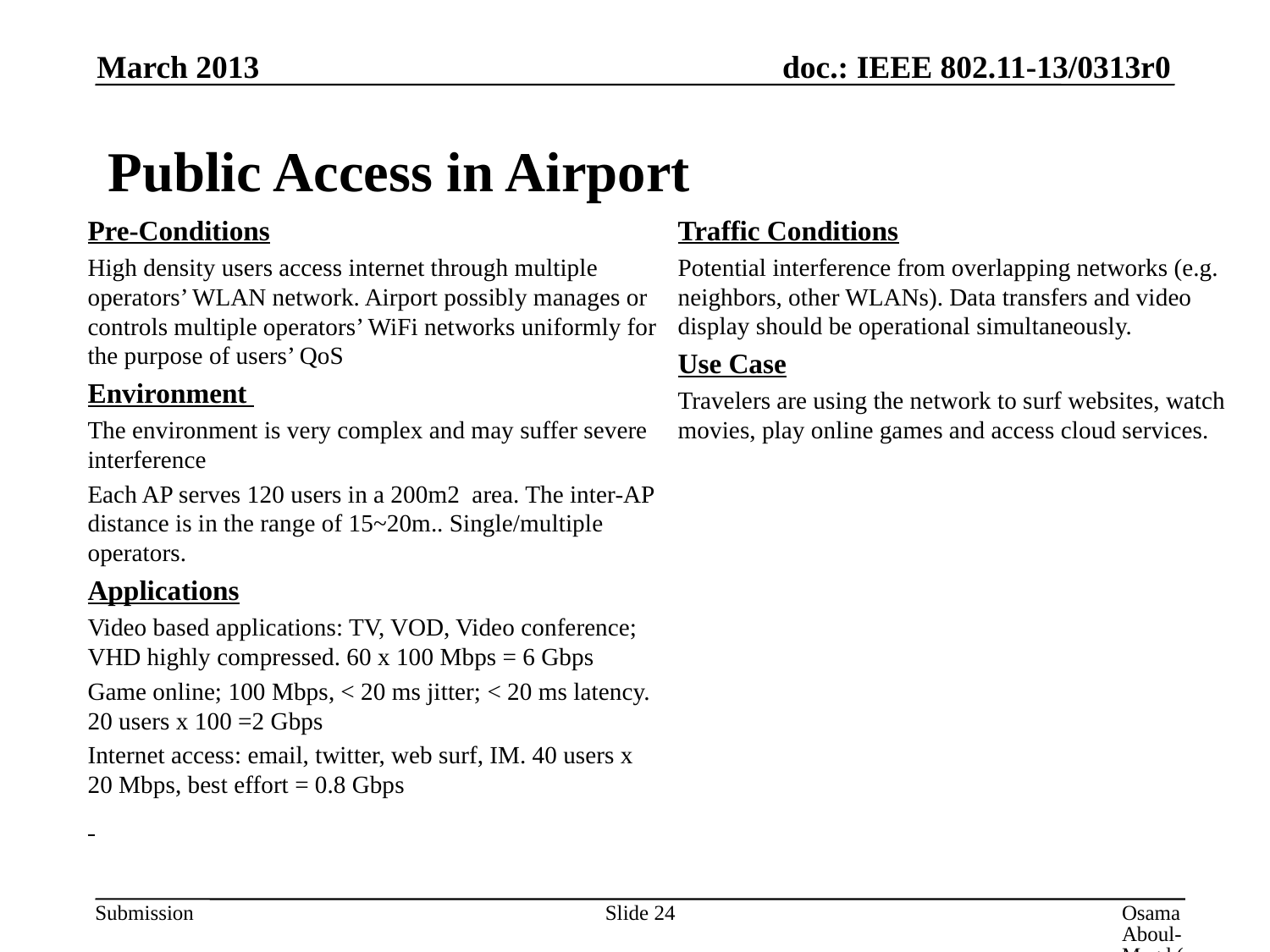

March 2013
# Public Access in Airport
Pre-Conditions
High density users access internet through multiple operators’ WLAN network. Airport possibly manages or controls multiple operators’ WiFi networks uniformly for the purpose of users’ QoS
Environment
The environment is very complex and may suffer severe interference
Each AP serves 120 users in a 200m2  area. The inter-AP distance is in the range of 15~20m.. Single/multiple operators.
Applications
Video based applications: TV, VOD, Video conference; VHD highly compressed. 60 x 100 Mbps = 6 Gbps
Game online; 100 Mbps, < 20 ms jitter; < 20 ms latency. 20 users x 100 =2 Gbps
Internet access: email, twitter, web surf, IM. 40 users x 20 Mbps, best effort = 0.8 Gbps

Traffic Conditions
Potential interference from overlapping networks (e.g. neighbors, other WLANs). Data transfers and video display should be operational simultaneously.
Use Case
Travelers are using the network to surf websites, watch movies, play online games and access cloud services.
Slide 24
Osama Aboul-Magd (Huawei Technologies)